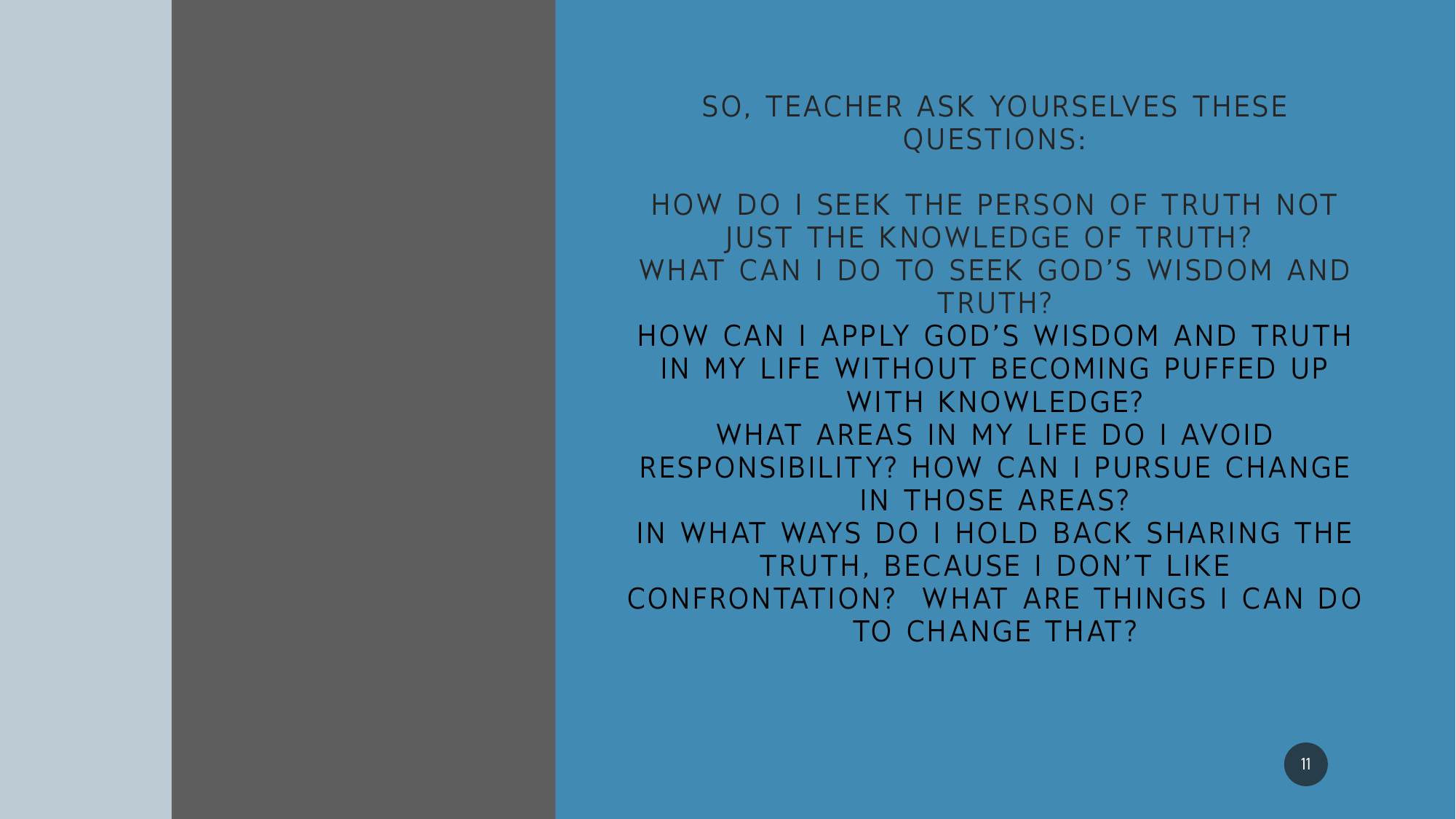

# So, teacher ask yourselves these questions:   How do I seek the person of Truth not just the knowledge of truth? What can I do to seek God’s Wisdom and Truth? How can I apply God’s Wisdom and Truth in my life without becoming puffed up with knowledge? What areas in my life do I avoid responsibility? How can I pursue change in those areas? In what ways do I hold back sharing the truth, because I don’t like confrontation?  What are things I can do to change that?
11